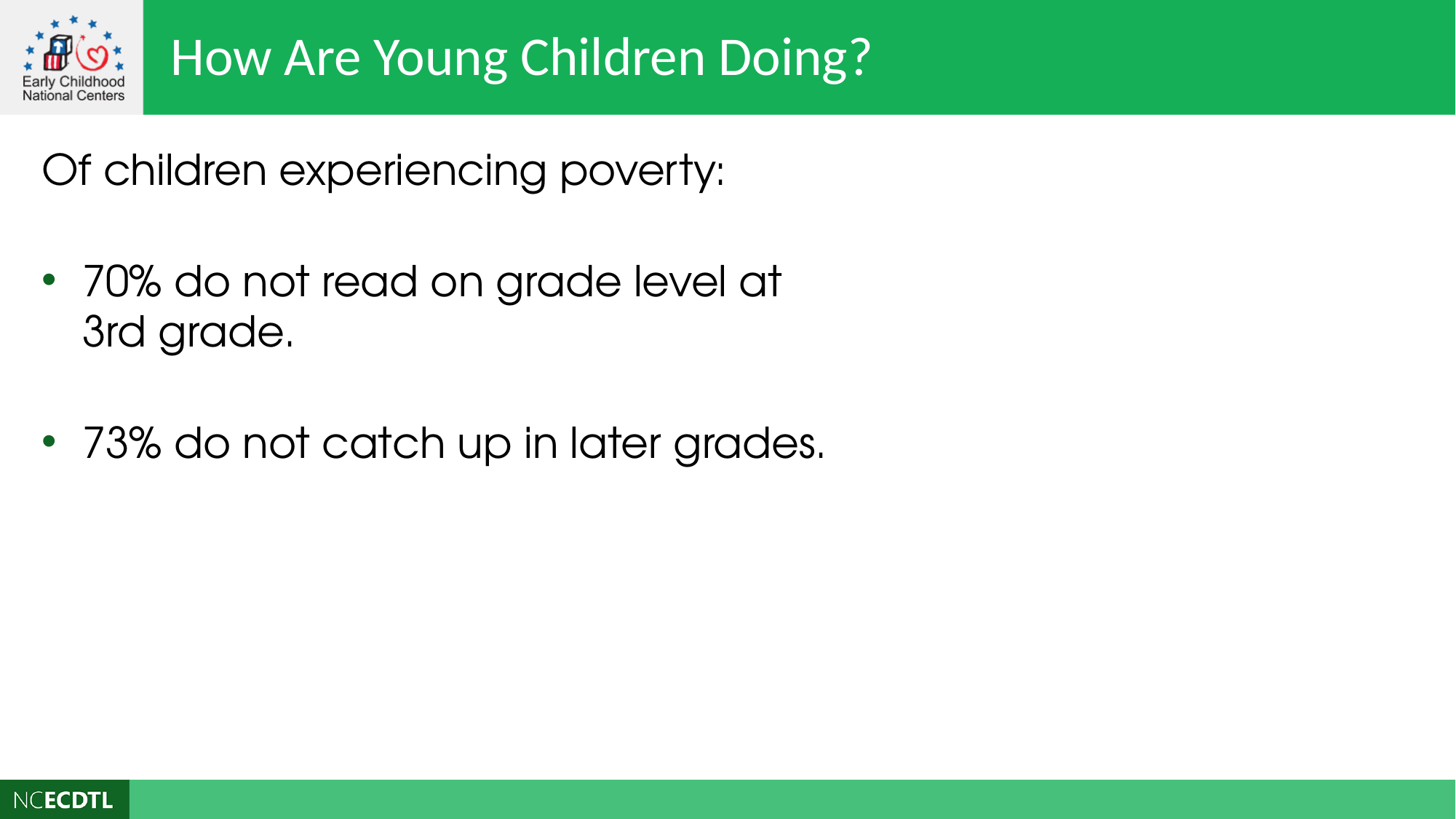

How Are Young Children Doing?
Of children experiencing poverty:

70% do not read on grade level at
3rd grade.

73% do not catch up in later grades.